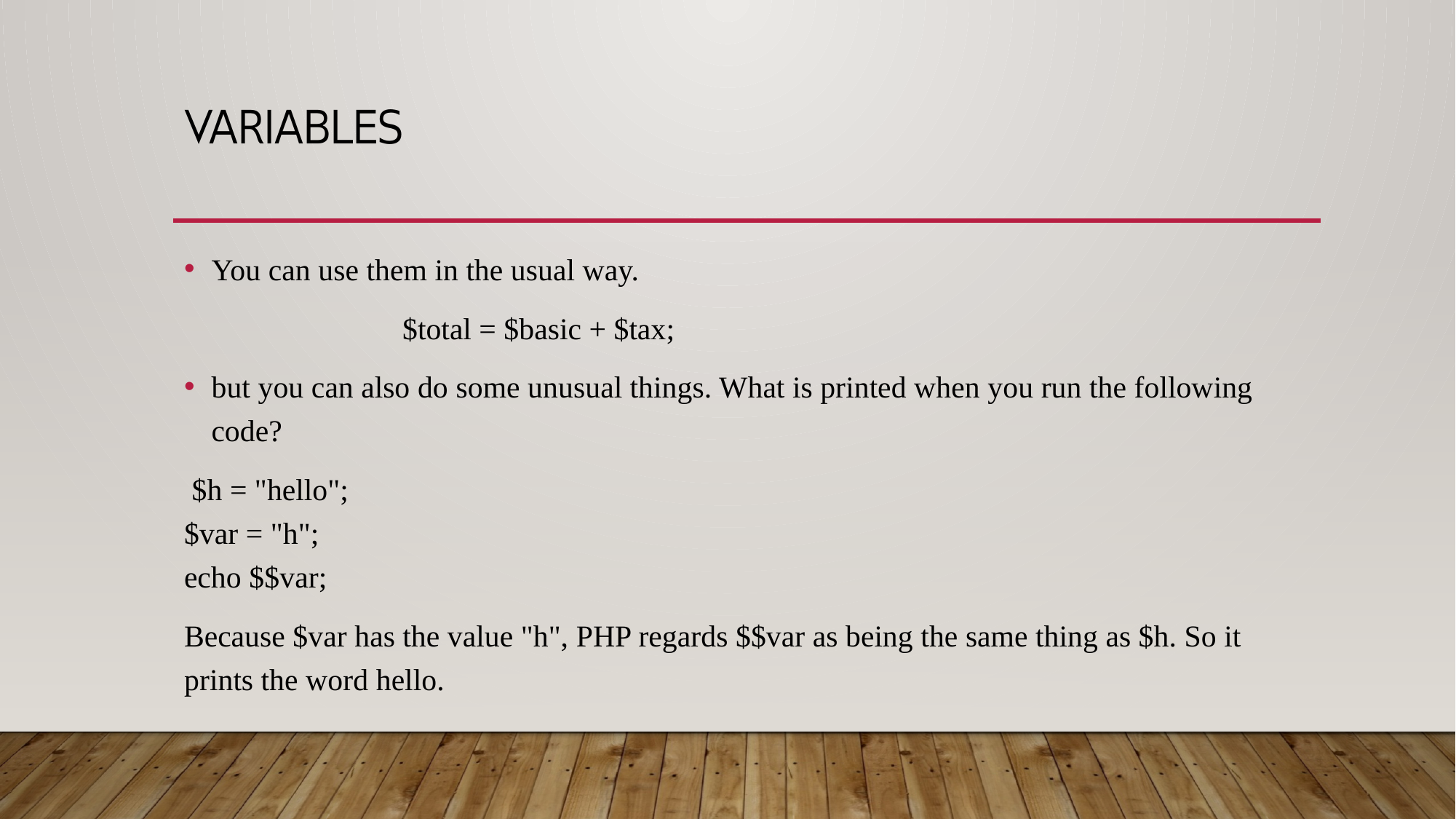

# Variables
You can use them in the usual way.
		$total = $basic + $tax;
but you can also do some unusual things. What is printed when you run the following code?
 $h = "hello";                                                                                                                           $var = "h";                                                                                                                              echo $$var;
Because $var has the value "h", PHP regards $$var as being the same thing as $h. So it prints the word hello.